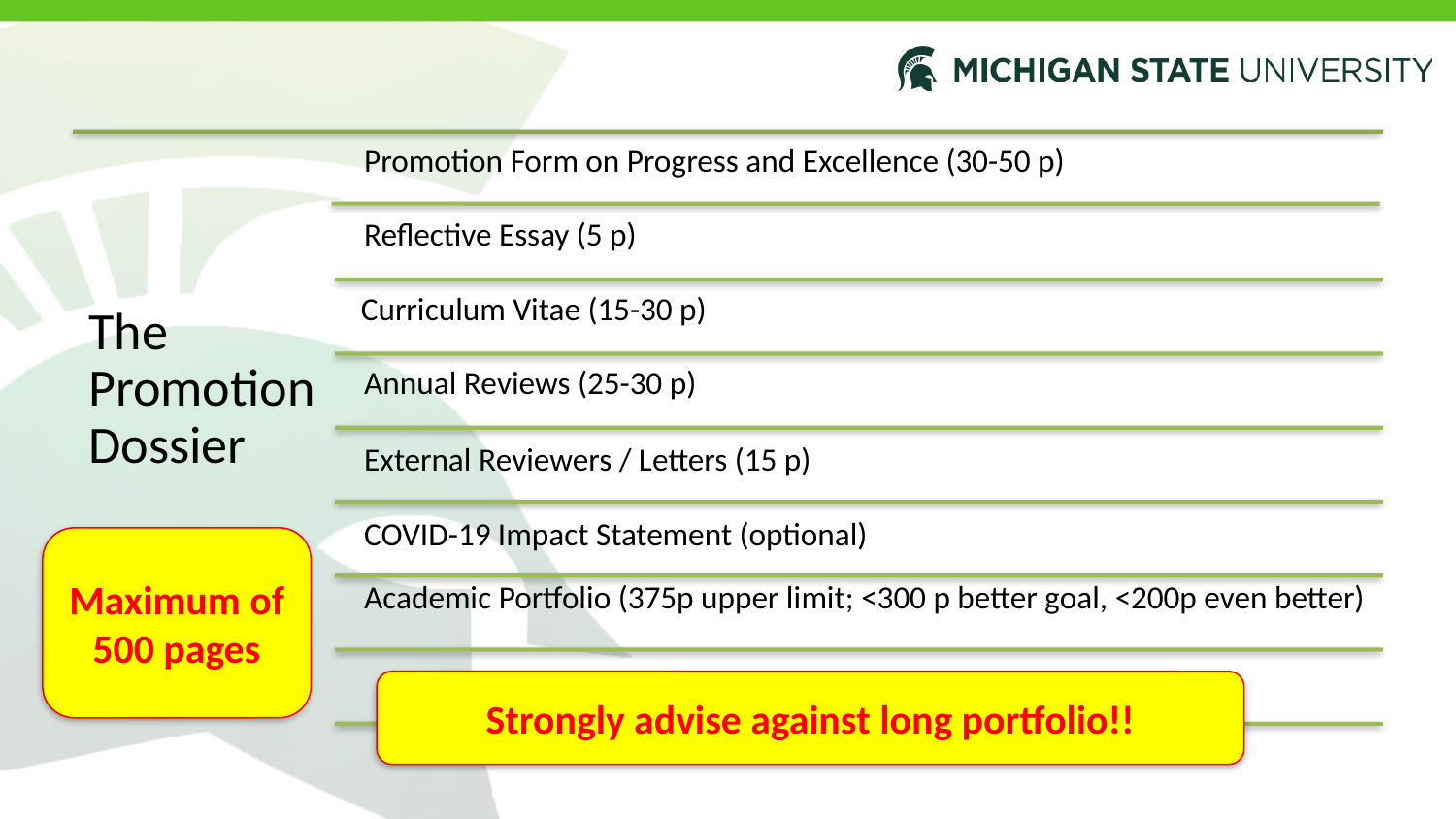

The Promotion Dossier
Promotion Form on Progress and Excellence (30-50 p)

Reflective Essay (5 p)
Curriculum Vitae (15-30 p)
External Reviewers / Letters (15 p)
Annual Reviews (25-30 p)
COVID-19 Impact Statement (optional)
Academic Portfolio (375p upper limit; <300 p better goal, <200p even better)
Maximum of 500 pages
Strongly advise against long portfolio!!